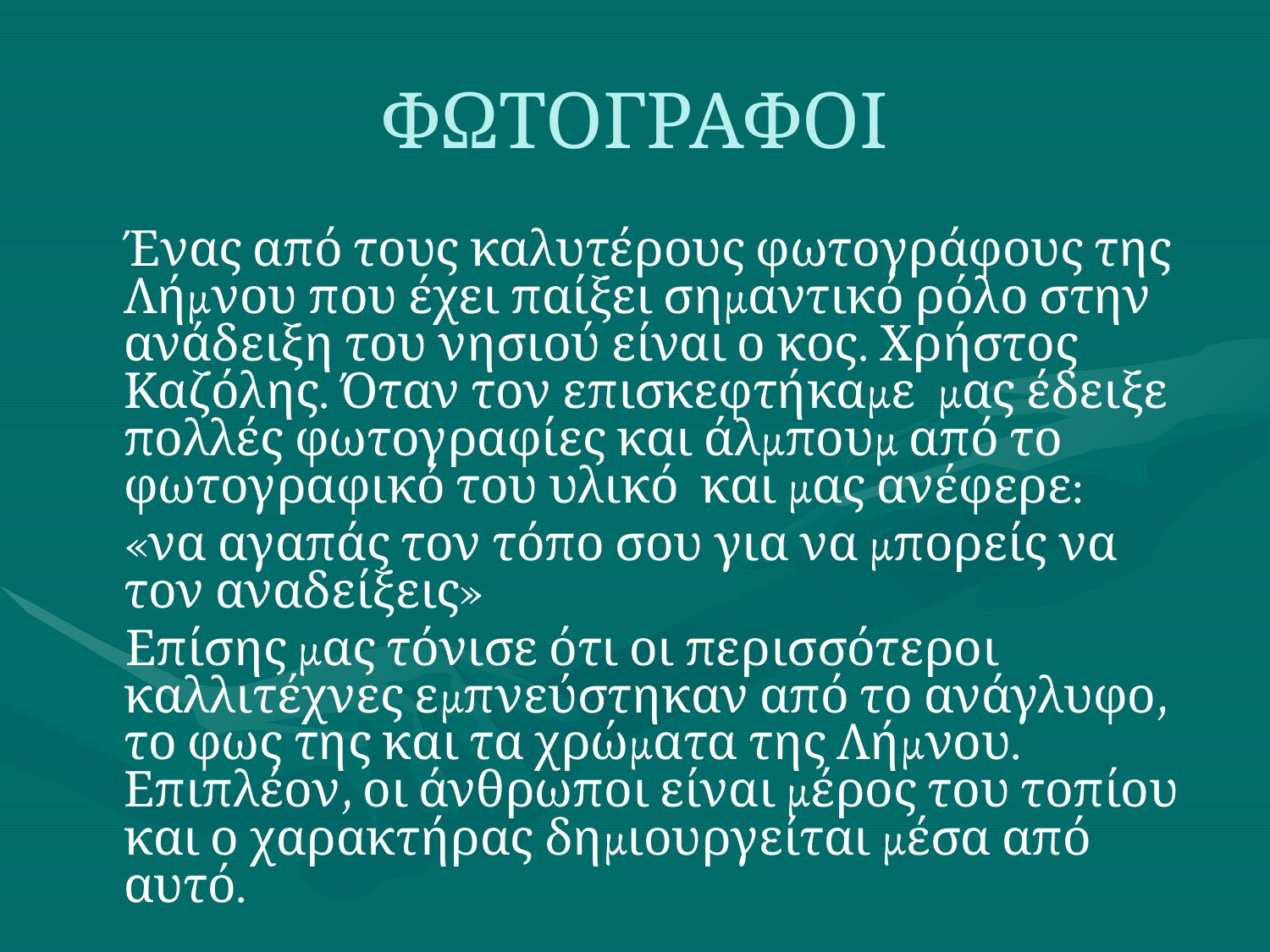

# ΦΩΤΟΓΡΑΦΟΙ
Ένας από τους καλυτέρους φωτογράφους της Λήμνου που έχει παίξει σημαντικό ρόλο στην ανάδειξη του νησιού είναι ο κος. Χρήστος Καζόλης. Όταν τον επισκεφτήκαμε  μας έδειξε πολλές φωτογραφίες και άλμπουμ από το φωτογραφικό του υλικό  και μας ανέφερε:
«να αγαπάς τον τόπο σου για να μπορείς να τον αναδείξεις»
Επίσης μας τόνισε ότι οι περισσότεροι καλλιτέχνες εμπνεύστηκαν από το ανάγλυφο, το φως της και τα χρώματα της Λήμνου. Επιπλέον, οι άνθρωποι είναι μέρος του τοπίου και ο χαρακτήρας δημιουργείται μέσα από αυτό.